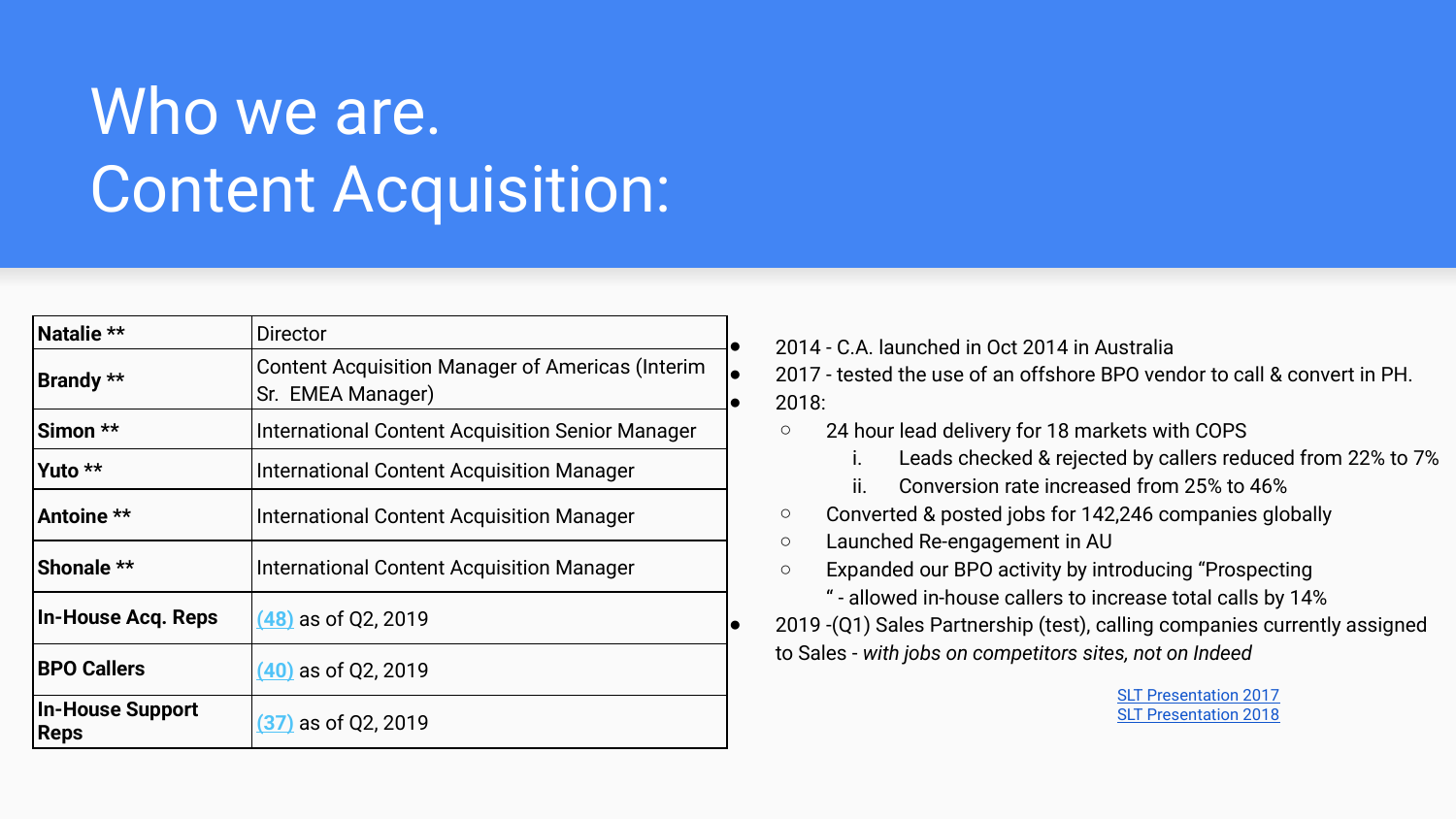

# Who we are.
Content Acquisition:

2014 - C.A. launched in Oct 2014 in Australia
2017 - tested the use of an offshore BPO vendor to call & convert in PH.
2018:
24 hour lead delivery for 18 markets with COPS
Leads checked & rejected by callers reduced from 22% to 7%
Conversion rate increased from 25% to 46%
Converted & posted jobs for 142,246 companies globally
Launched Re-engagement in AU
Expanded our BPO activity by introducing “Prospecting
“ - allowed in-house callers to increase total calls by 14%
2019 -(Q1) Sales Partnership (test), calling companies currently assigned to Sales - with jobs on competitors sites, not on Indeed
SLT Presentation 2017
SLT Presentation 2018
| Natalie \*\* | Director |
| --- | --- |
| Brandy \*\* | Content Acquisition Manager of Americas (Interim Sr. EMEA Manager) |
| Simon \*\* | International Content Acquisition Senior Manager |
| Yuto \*\* | International Content Acquisition Manager |
| Antoine \*\* | International Content Acquisition Manager |
| Shonale \*\* | International Content Acquisition Manager |
| In-House Acq. Reps | (48) as of Q2, 2019 |
| BPO Callers | (40) as of Q2, 2019 |
| In-House Support Reps | (37) as of Q2, 2019 |